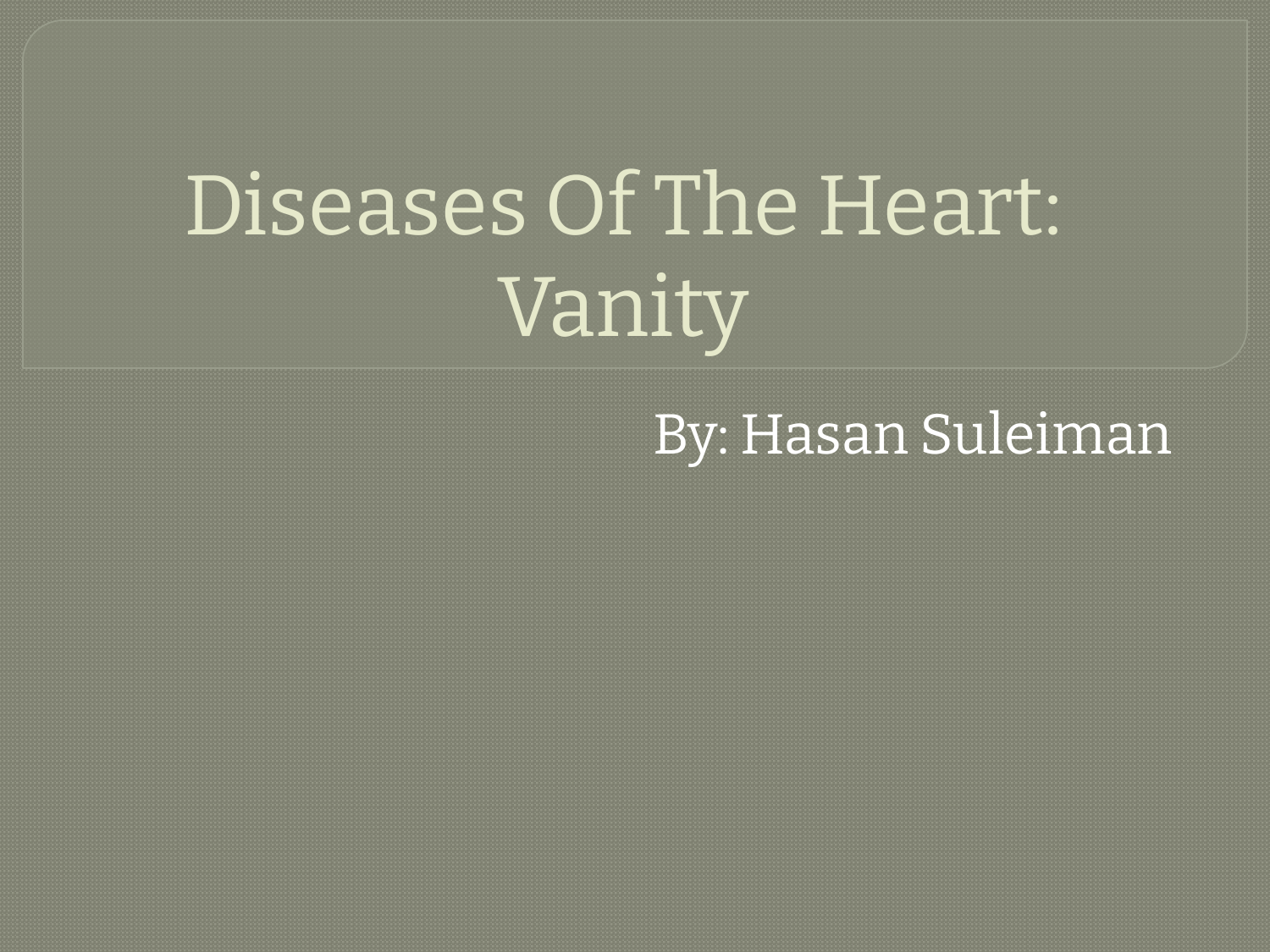

# Diseases Of The Heart: Vanity
By: Hasan Suleiman